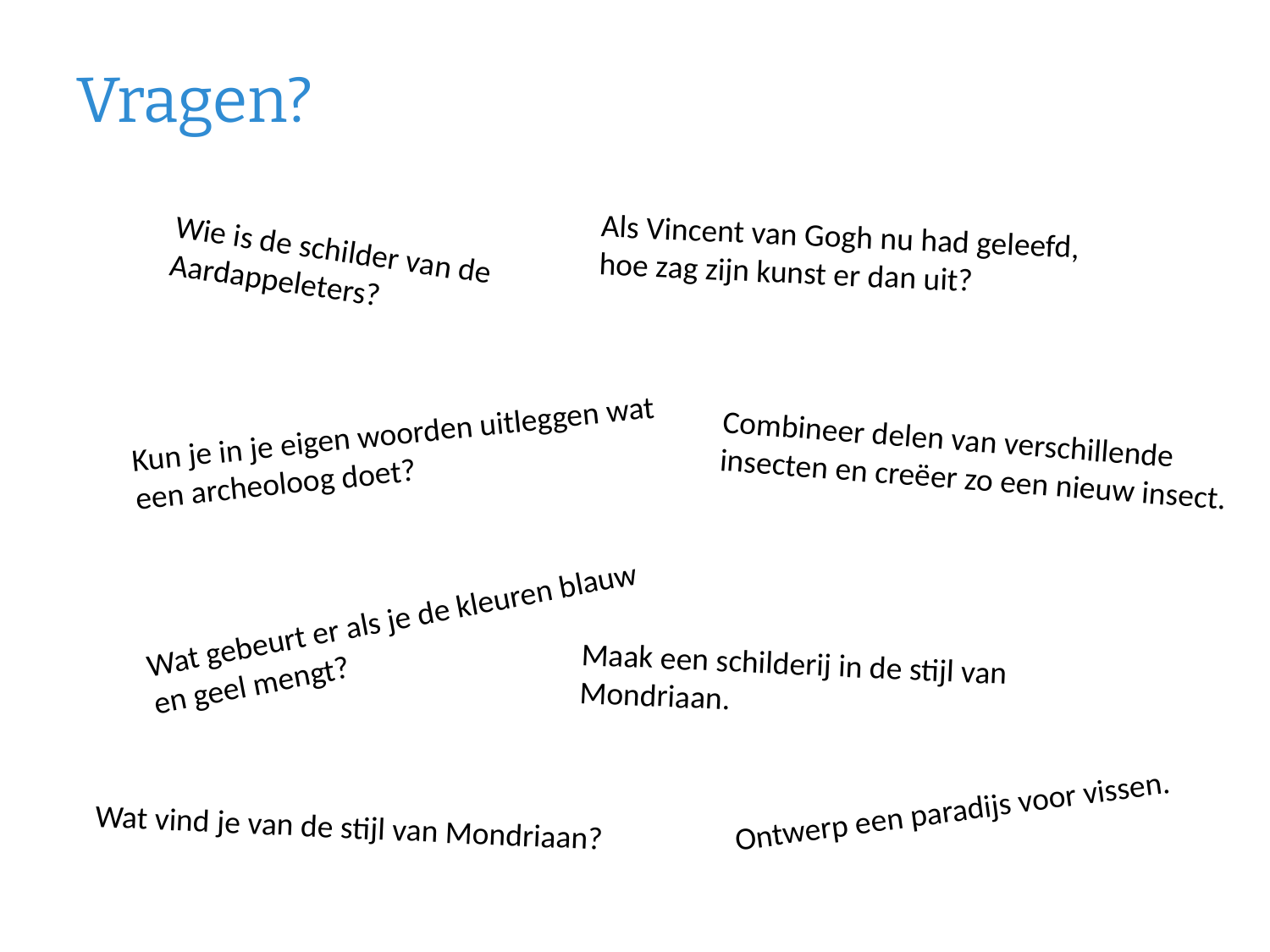

# Vragen?
Als Vincent van Gogh nu had geleefd, hoe zag zijn kunst er dan uit?
Wie is de schilder van de Aardappeleters?
Kun je in je eigen woorden uitleggen wat een archeoloog doet?
Combineer delen van verschillende insecten en creëer zo een nieuw insect.
Wat gebeurt er als je de kleuren blauw en geel mengt?
Maak een schilderij in de stijl van Mondriaan.
Ontwerp een paradijs voor vissen.
Wat vind je van de stijl van Mondriaan?
12